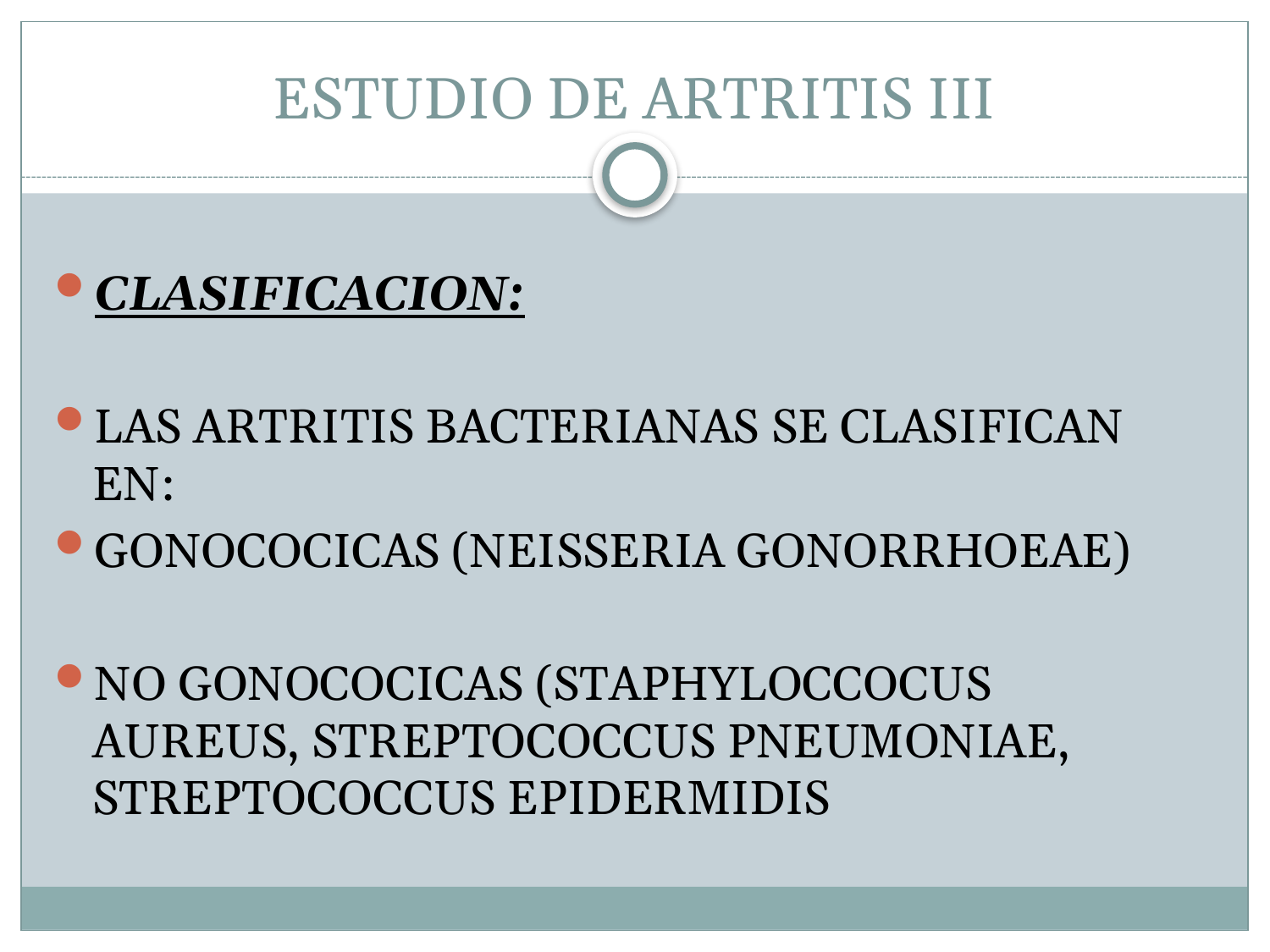

# ESTUDIO DE ARTRITIS III
CLASIFICACION:

LAS ARTRITIS BACTERIANAS SE CLASIFICAN EN:
GONOCOCICAS (NEISSERIA GONORRHOEAE)

NO GONOCOCICAS (STAPHYLOCCOCUS AUREUS, STREPTOCOCCUS PNEUMONIAE, STREPTOCOCCUS EPIDERMIDIS